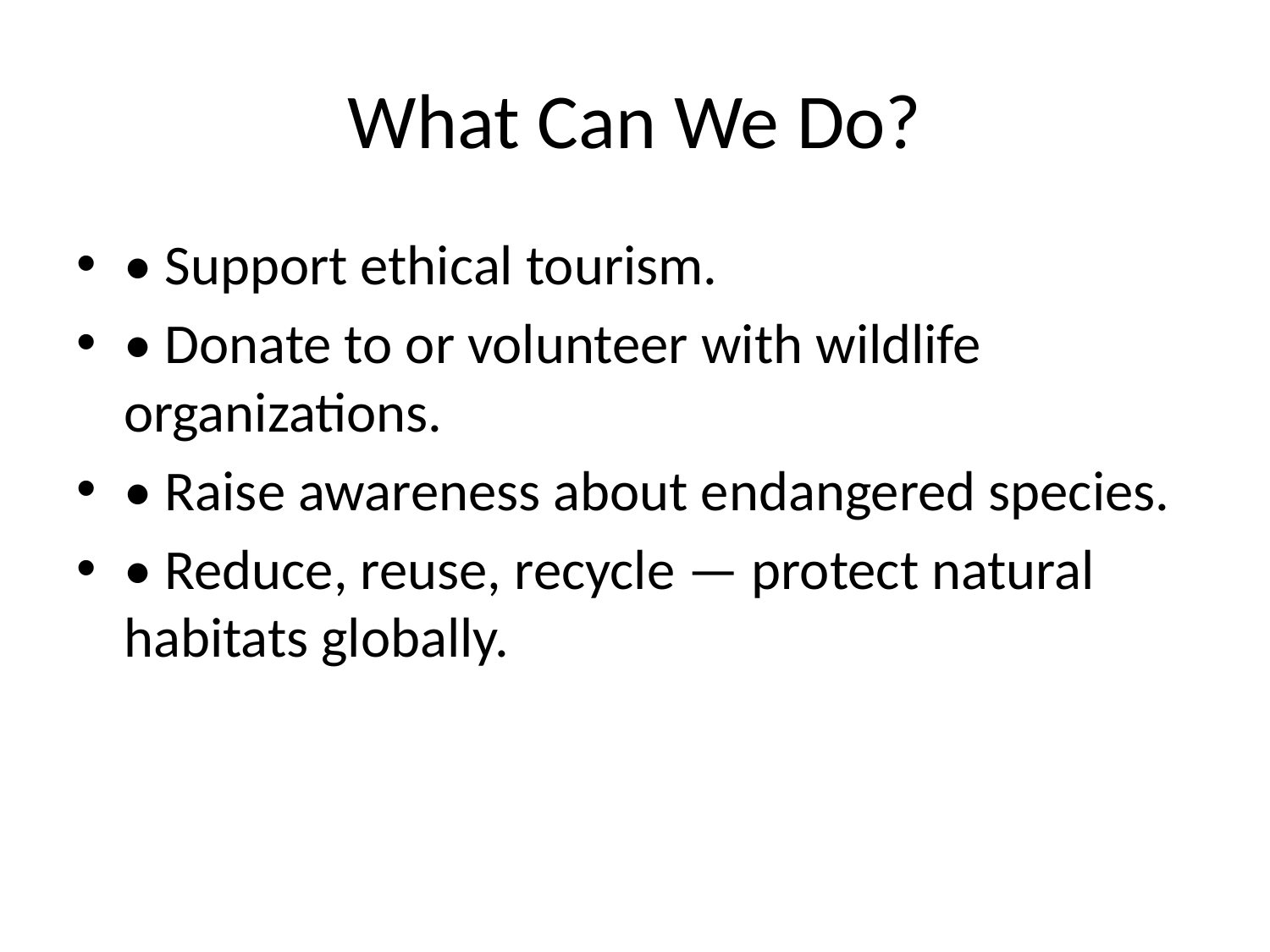

# What Can We Do?
• Support ethical tourism.
• Donate to or volunteer with wildlife organizations.
• Raise awareness about endangered species.
• Reduce, reuse, recycle — protect natural habitats globally.